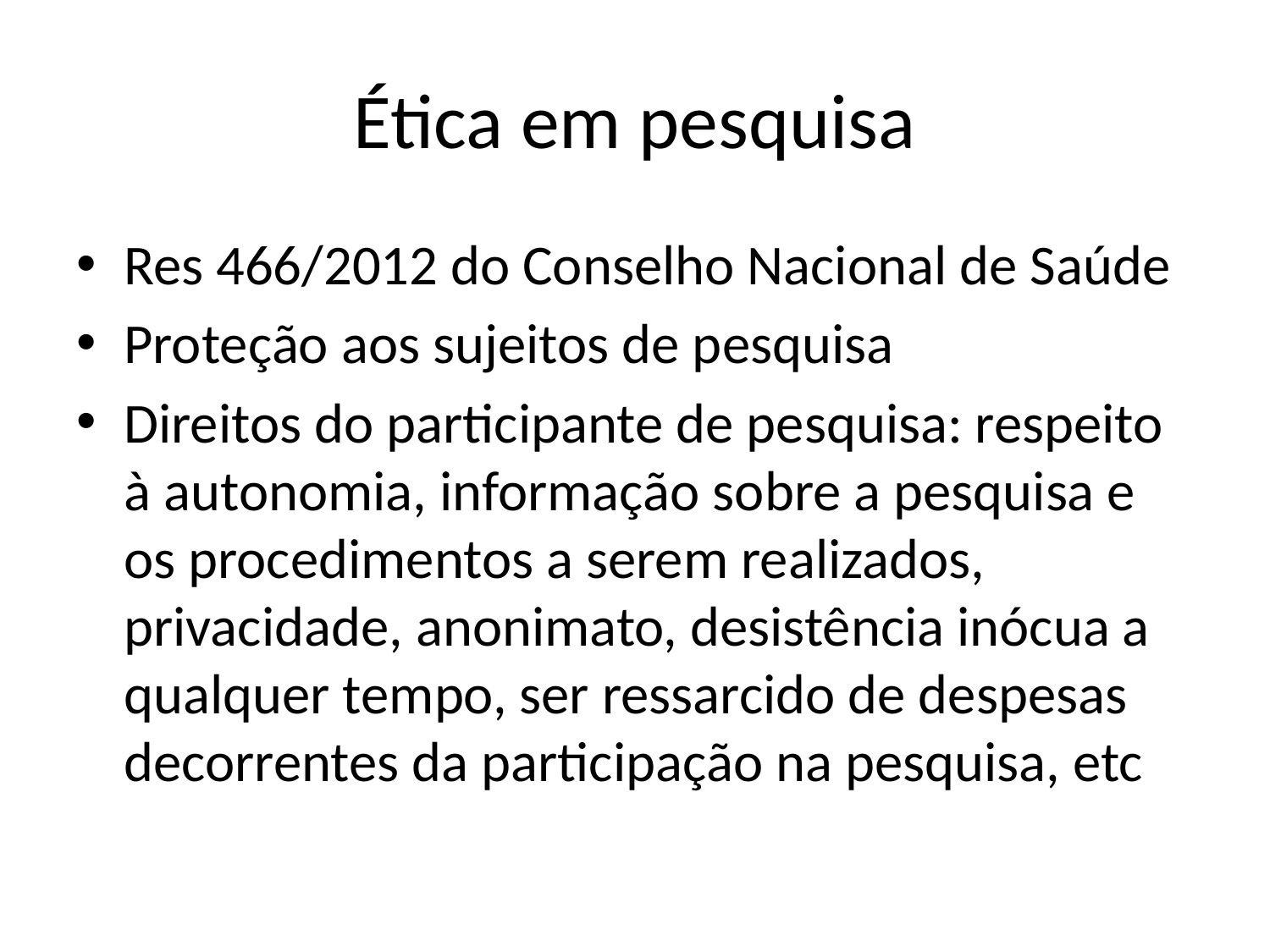

# Ética em pesquisa
Res 466/2012 do Conselho Nacional de Saúde
Proteção aos sujeitos de pesquisa
Direitos do participante de pesquisa: respeito à autonomia, informação sobre a pesquisa e os procedimentos a serem realizados, privacidade, anonimato, desistência inócua a qualquer tempo, ser ressarcido de despesas decorrentes da participação na pesquisa, etc